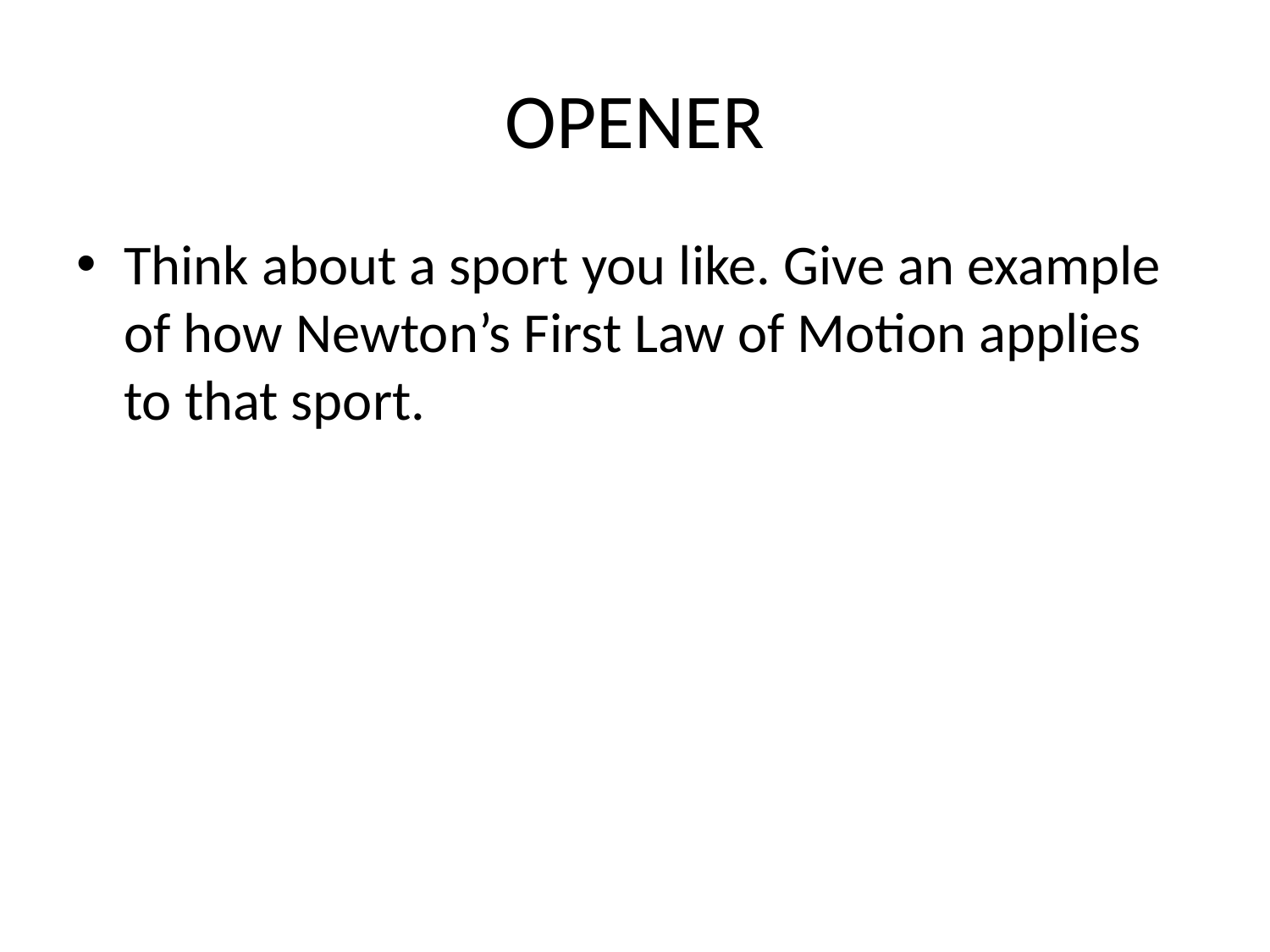

# OPENER
Think about a sport you like. Give an example of how Newton’s First Law of Motion applies to that sport.